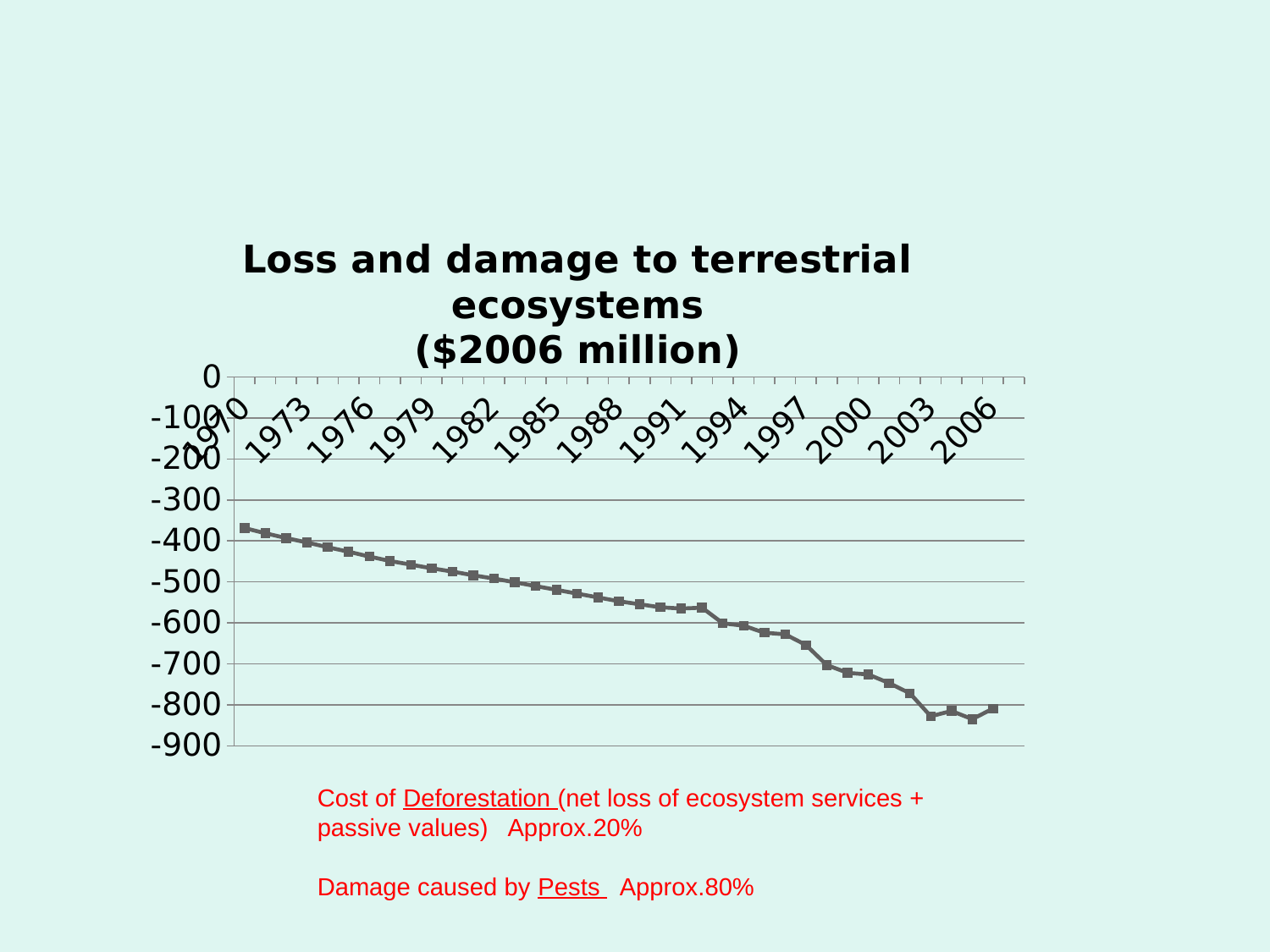

#

[unsupported chart]

Cost of Deforestation (net loss of ecosystem services + passive values)   Approx.20%

Damage caused by Pests   Approx.80%